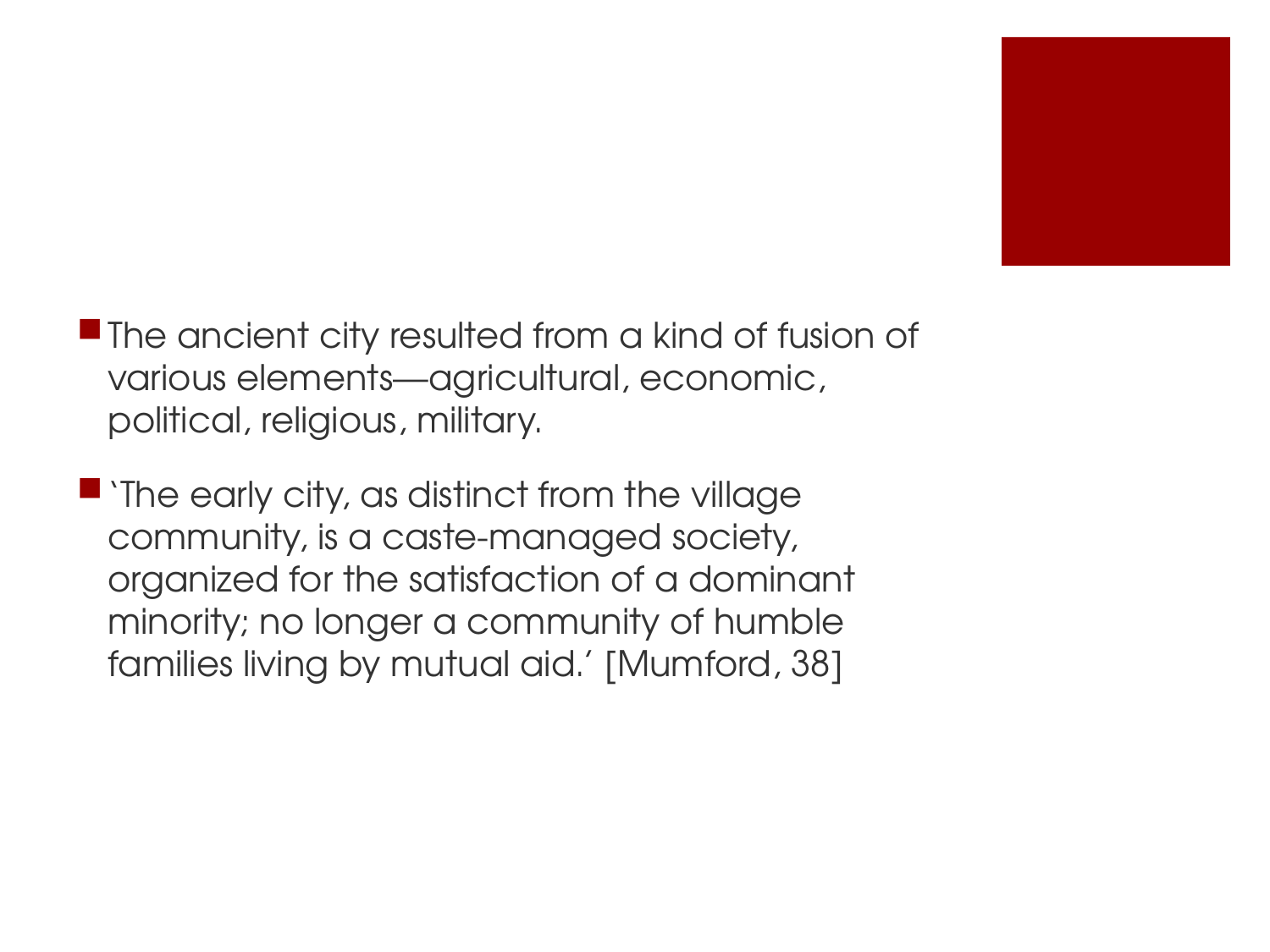

#
The ancient city resulted from a kind of fusion of various elements—agricultural, economic, political, religious, military.
‘The early city, as distinct from the village community, is a caste-managed society, organized for the satisfaction of a dominant minority; no longer a community of humble families living by mutual aid.’ [Mumford, 38]